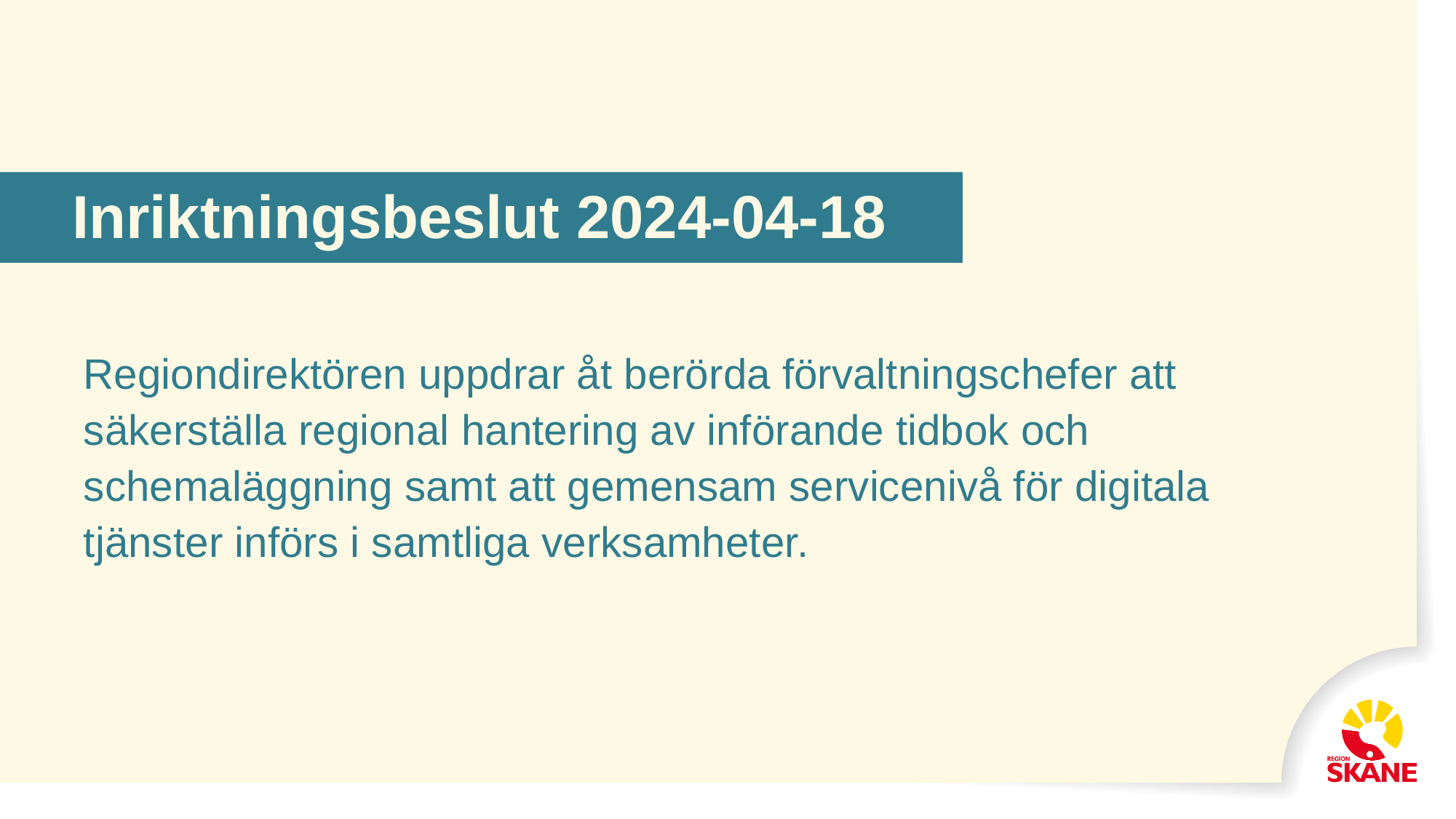

Inriktningsbeslut 2024-04-18
Regiondirektören uppdrar åt berörda förvaltningschefer att säkerställa regional hantering av införande tidbok och schemaläggning samt att gemensam servicenivå för digitala tjänster införs i samtliga verksamheter.